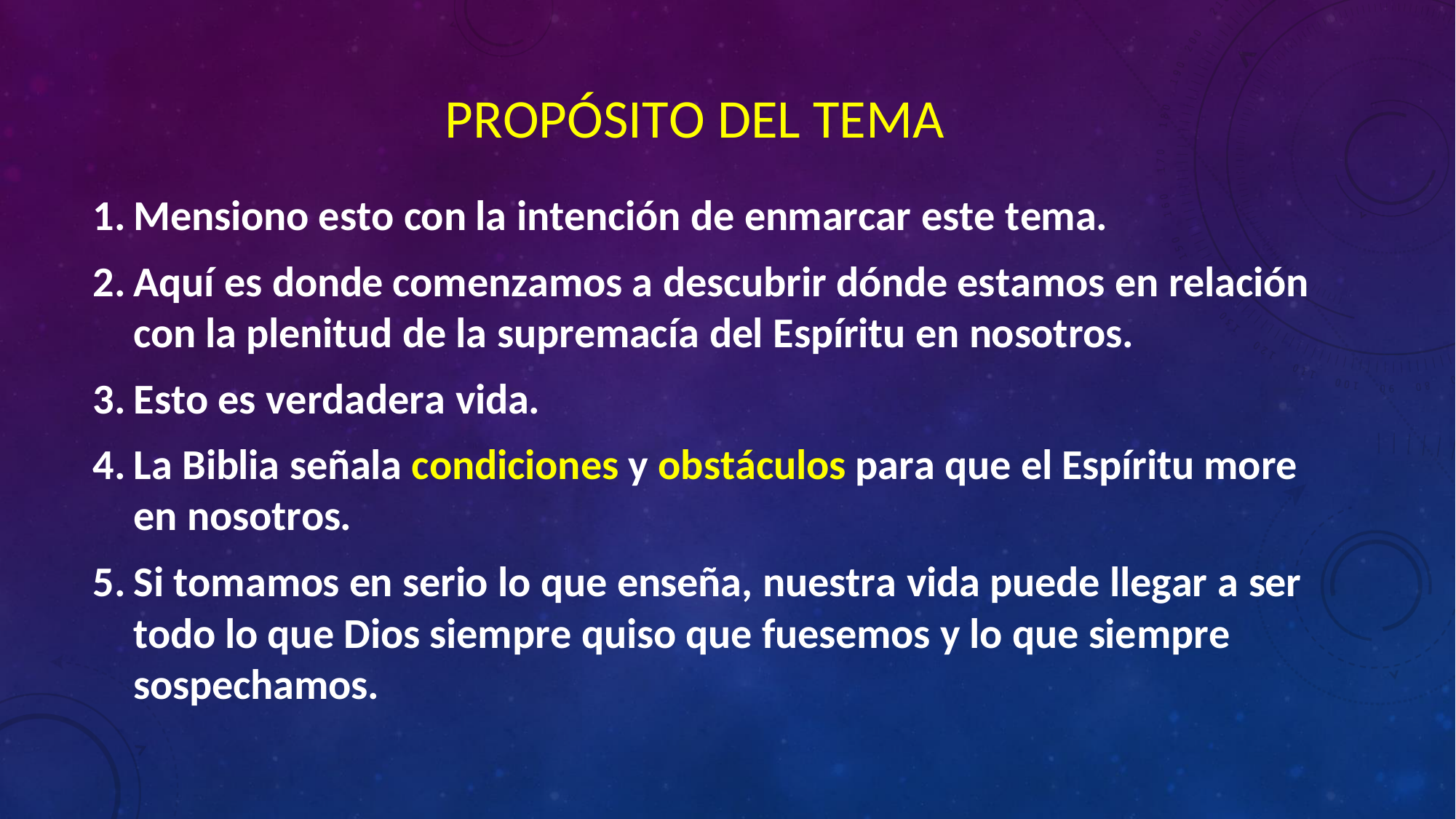

# PROPÓSITO DEL TEMA
Mensiono esto con la intención de enmarcar este tema.

Aquí es donde comenzamos a descubrir dónde estamos en relación con la plenitud de la supremacía del Espíritu en nosotros.

Esto es verdadera vida.

La Biblia señala condiciones y obstáculos para que el Espíritu more
en nosotros.

Si tomamos en serio lo que enseña, nuestra vida puede llegar a ser todo lo que Dios siempre quiso que fuesemos y lo que siempre sospechamos.